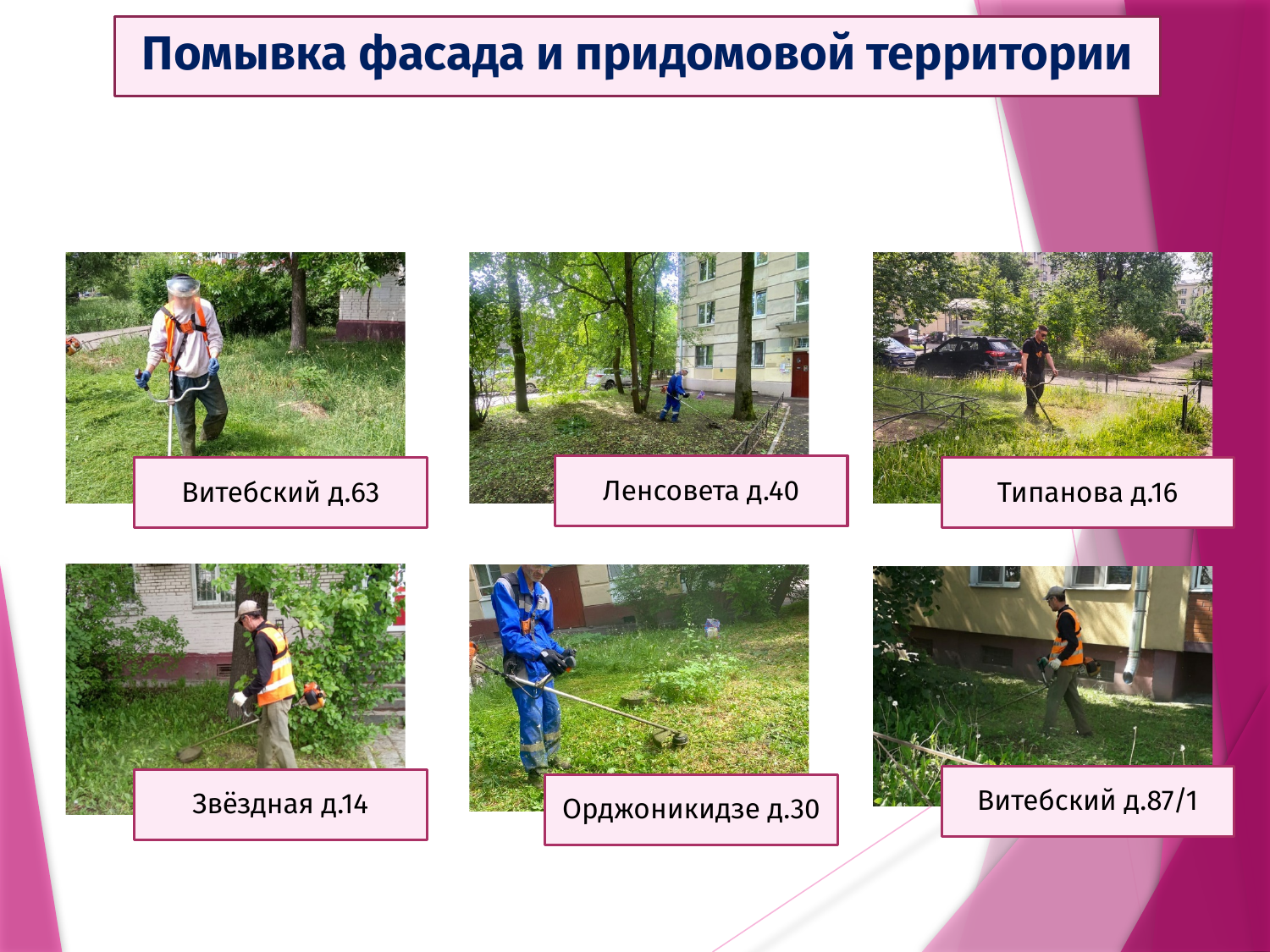

# Помывка фасада и придомовой территории
Витебский д.63
Ленсовета д.40
Типанова д.16
Звёздная д.14
Орджоникидзе д.30
Витебский д.87/1